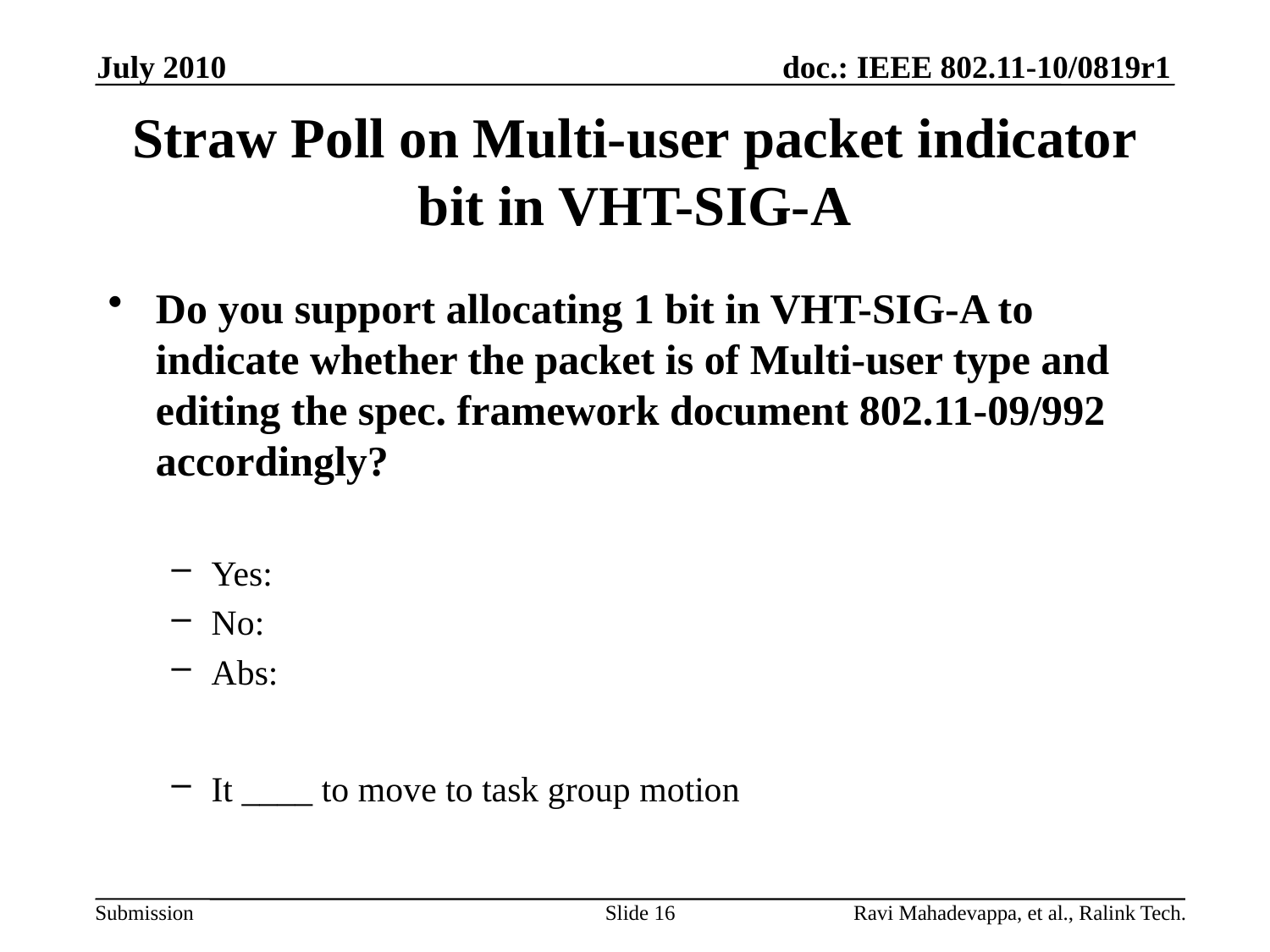

July 2010
# Straw Poll on Multi-user packet indicator bit in VHT-SIG-A
Do you support allocating 1 bit in VHT-SIG-A to indicate whether the packet is of Multi-user type and editing the spec. framework document 802.11-09/992 accordingly?

Yes:
No:
Abs:

It ____ to move to task group motion
Slide 16
Ravi Mahadevappa, et al., Ralink Tech.